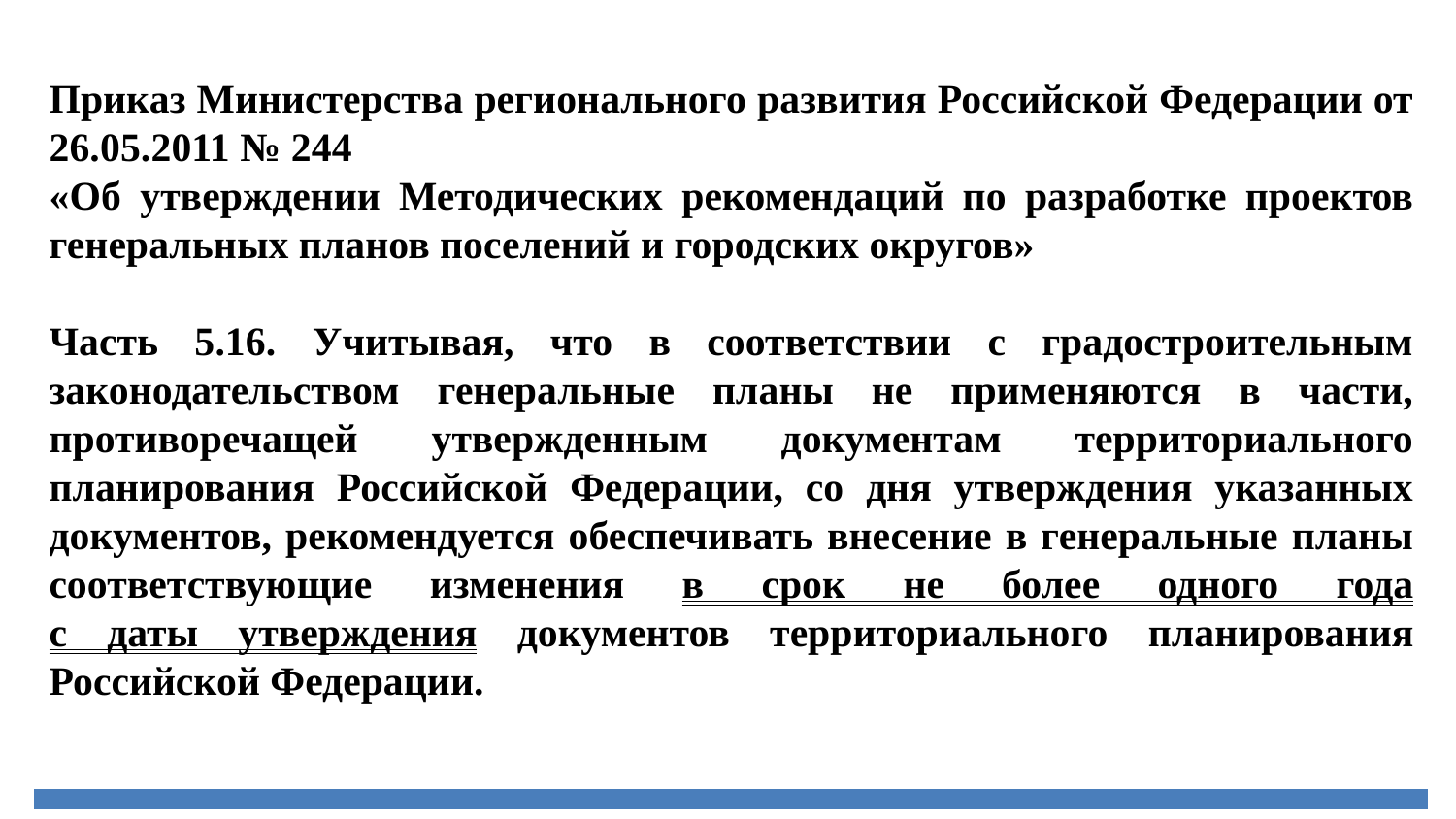

Приказ Министерства регионального развития Российской Федерации от 26.05.2011 № 244
«Об утверждении Методических рекомендаций по разработке проектов генеральных планов поселений и городских округов»

Часть 5.16. Учитывая, что в соответствии с градостроительным законодательством генеральные планы не применяются в части, противоречащей утвержденным документам территориального планирования Российской Федерации, со дня утверждения указанных документов, рекомендуется обеспечивать внесение в генеральные планы соответствующие изменения в срок не более одного года
с даты утверждения документов территориального планирования Российской Федерации.